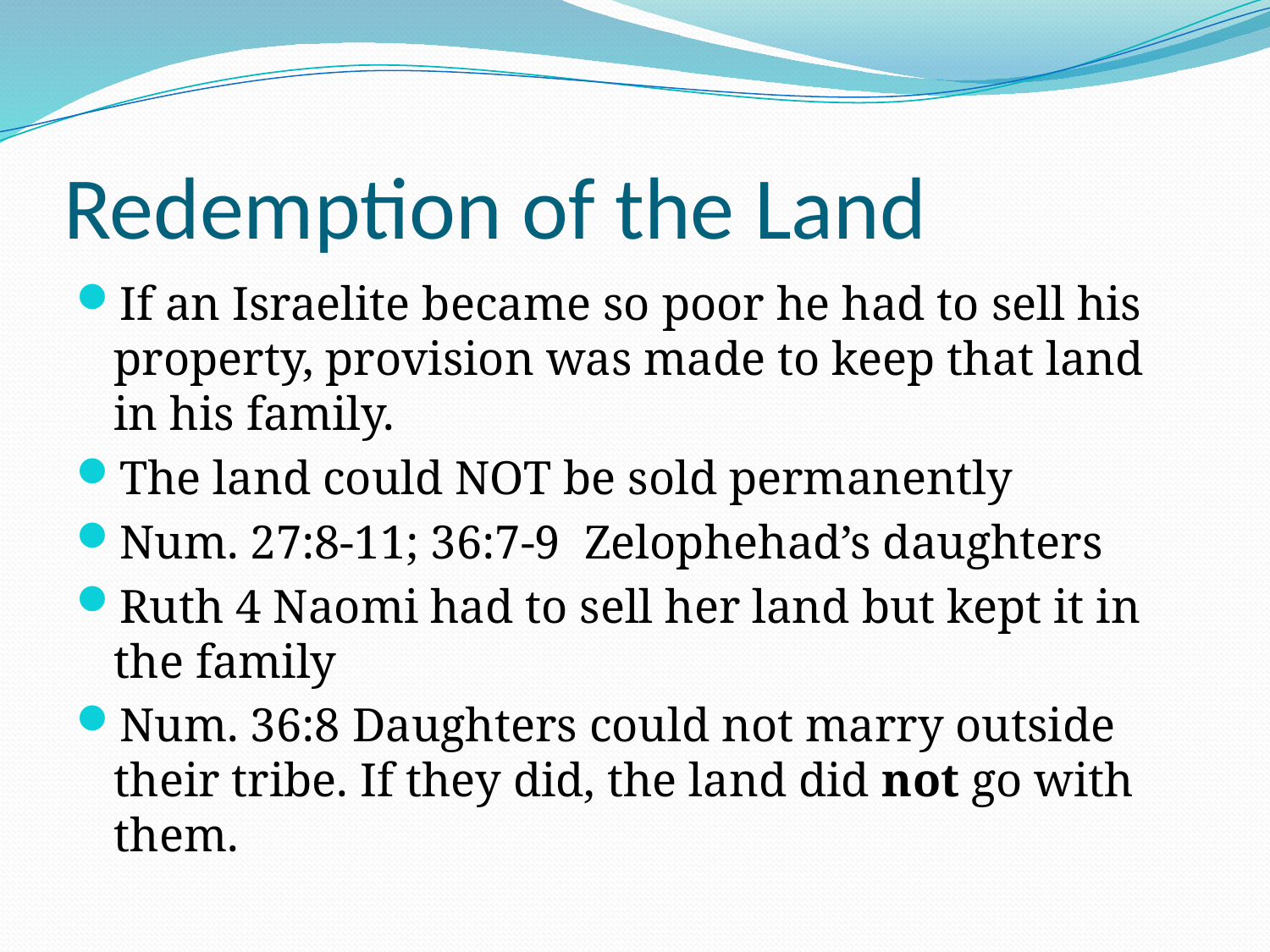

# Redemption of the Land
If an Israelite became so poor he had to sell his property, provision was made to keep that land in his family.
The land could NOT be sold permanently
Num. 27:8-11; 36:7-9  Zelophehad’s daughters
Ruth 4 Naomi had to sell her land but kept it in the family
Num. 36:8 Daughters could not marry outside their tribe. If they did, the land did not go with them.